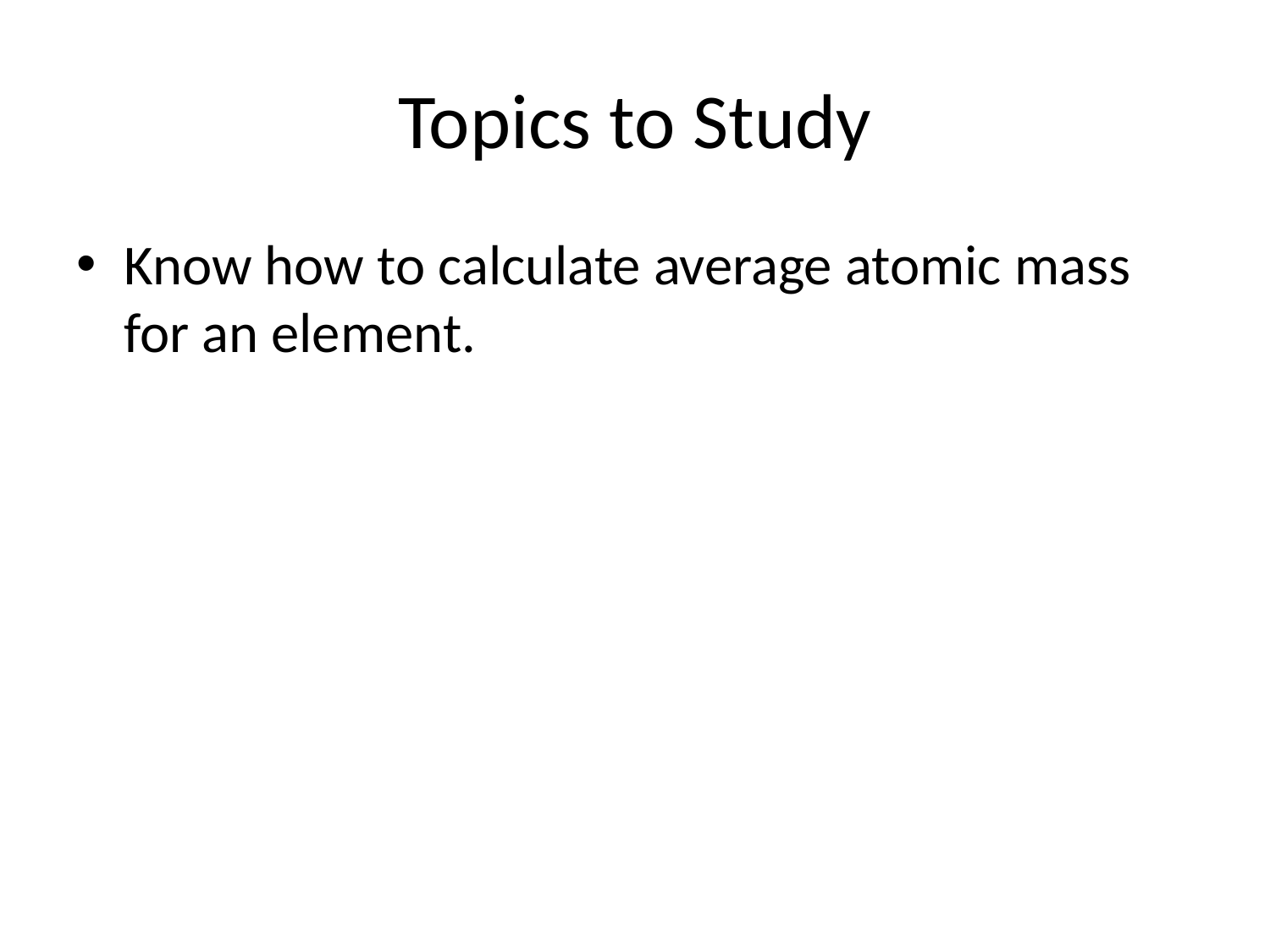

# Topics to Study
Know how to calculate average atomic mass for an element.